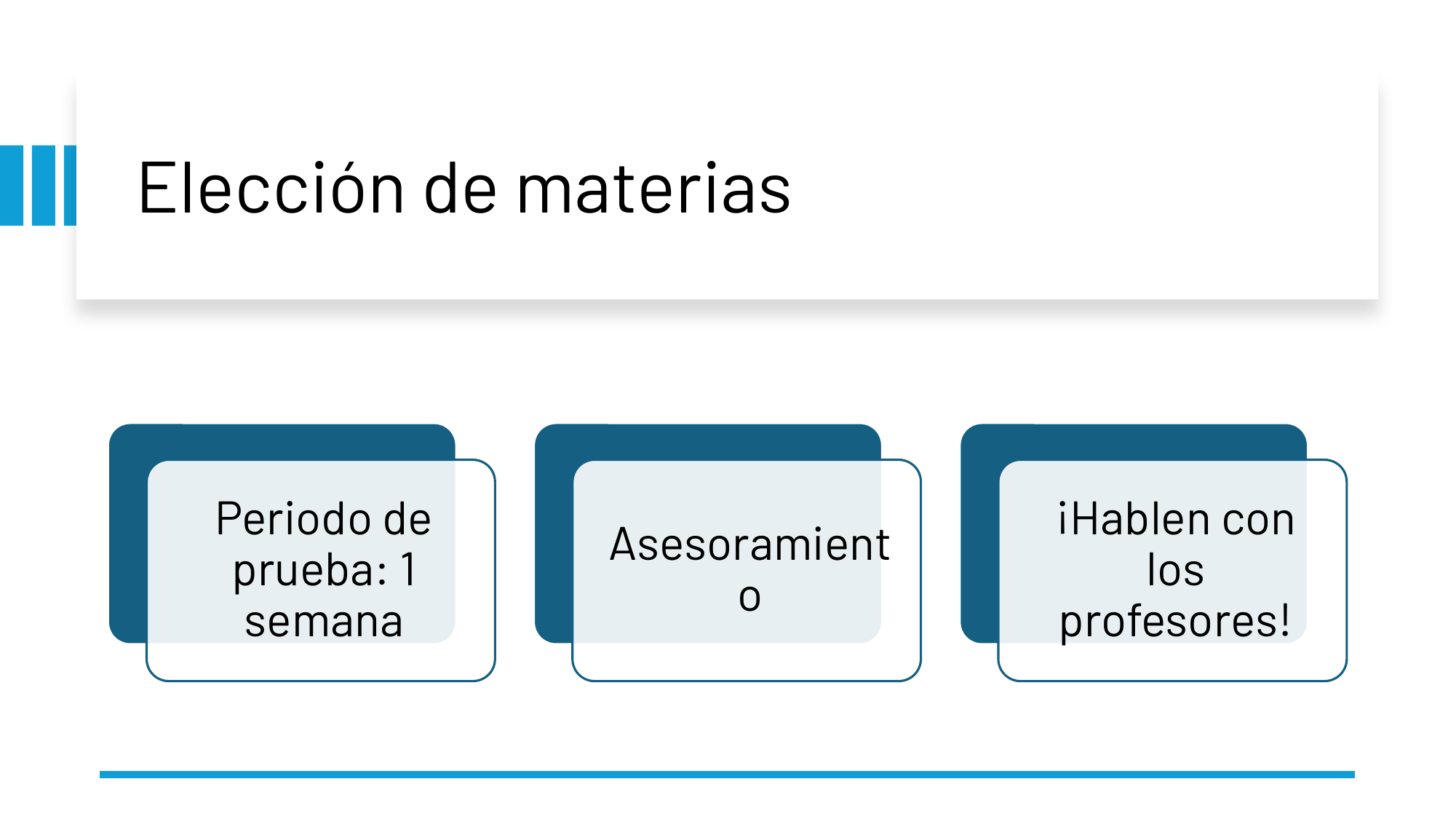

# Elección de materias

Periodo de prueba: 1 semana
Asesoramiento
¡Hablen con los profesores!